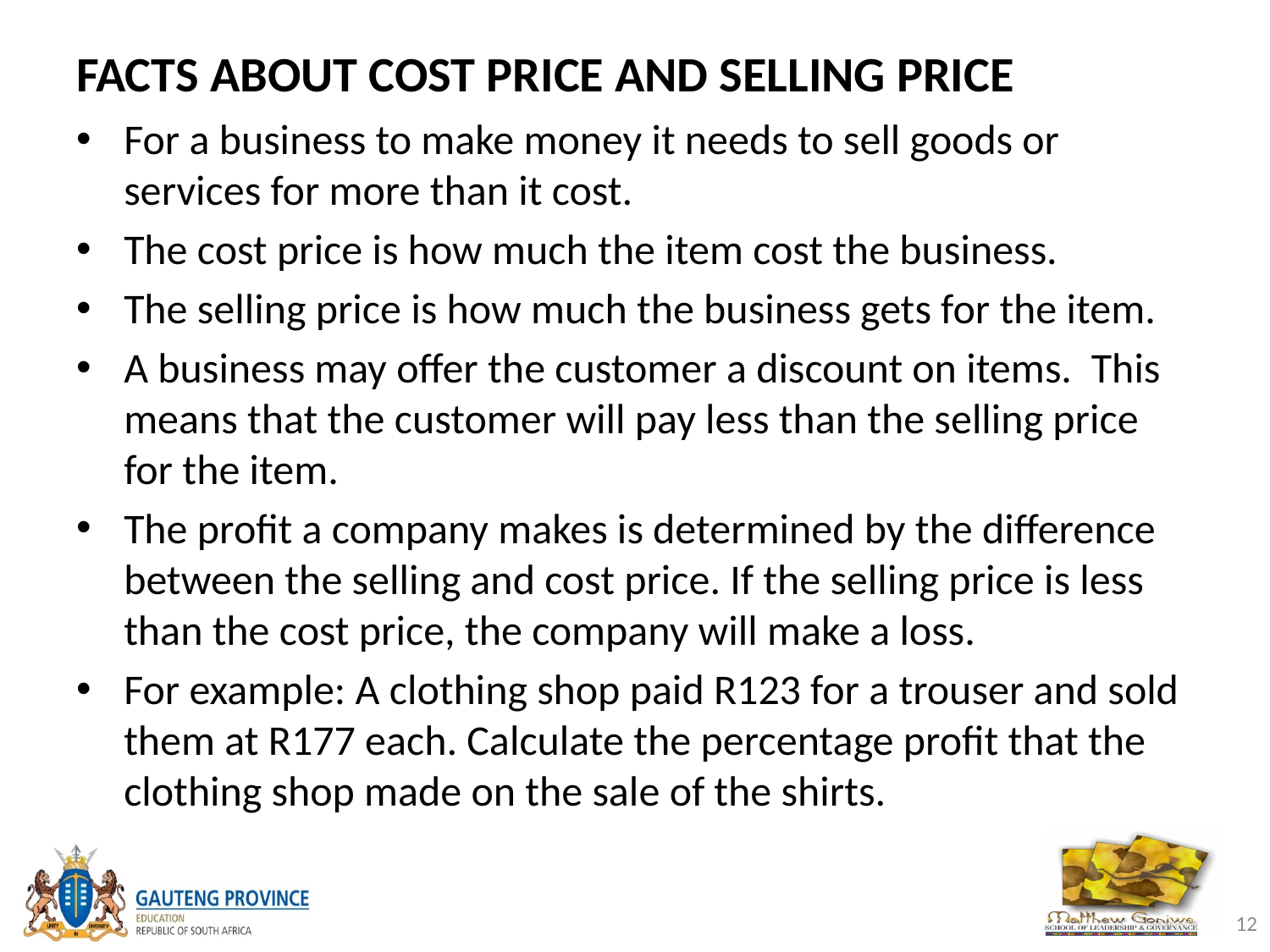

# FACTS ABOUT COST PRICE AND SELLING PRICE
For a business to make money it needs to sell goods or services for more than it cost.
The cost price is how much the item cost the business.
The selling price is how much the business gets for the item.
A business may offer the customer a discount on items.  This means that the customer will pay less than the selling price for the item.
The profit a company makes is determined by the difference between the selling and cost price. If the selling price is less than the cost price, the company will make a loss.
For example: A clothing shop paid R123 for a trouser and sold them at R177 each. Calculate the percentage profit that the clothing shop made on the sale of the shirts.

12